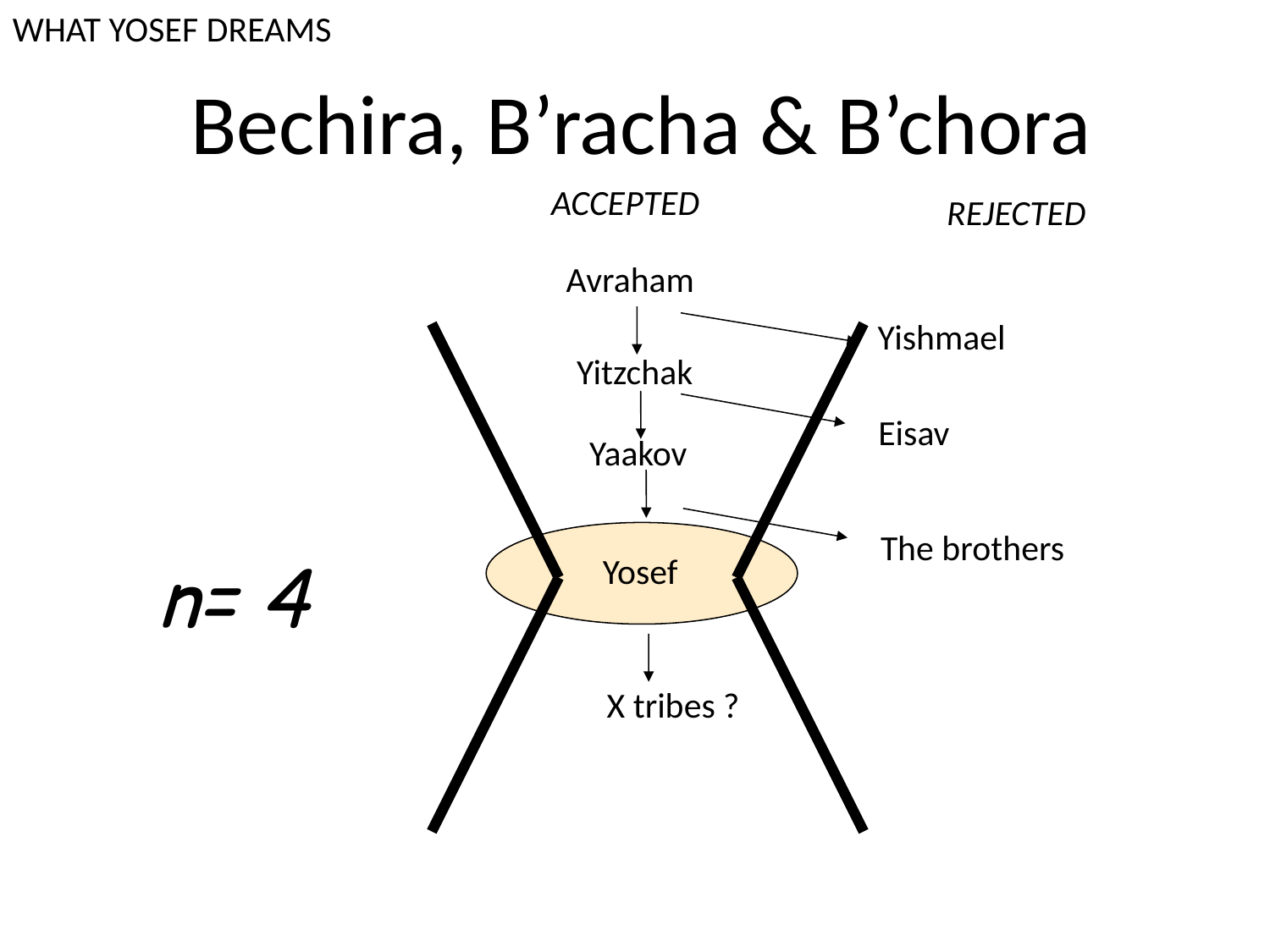

WHAT YOSEF DREAMS
# Bechira, B’racha & B’chora
ACCEPTED
REJECTED
Avraham

Yishmael

Yitzchak

Eisav
Yaakov

The brothers
n= 4
Yosef

X tribes ?